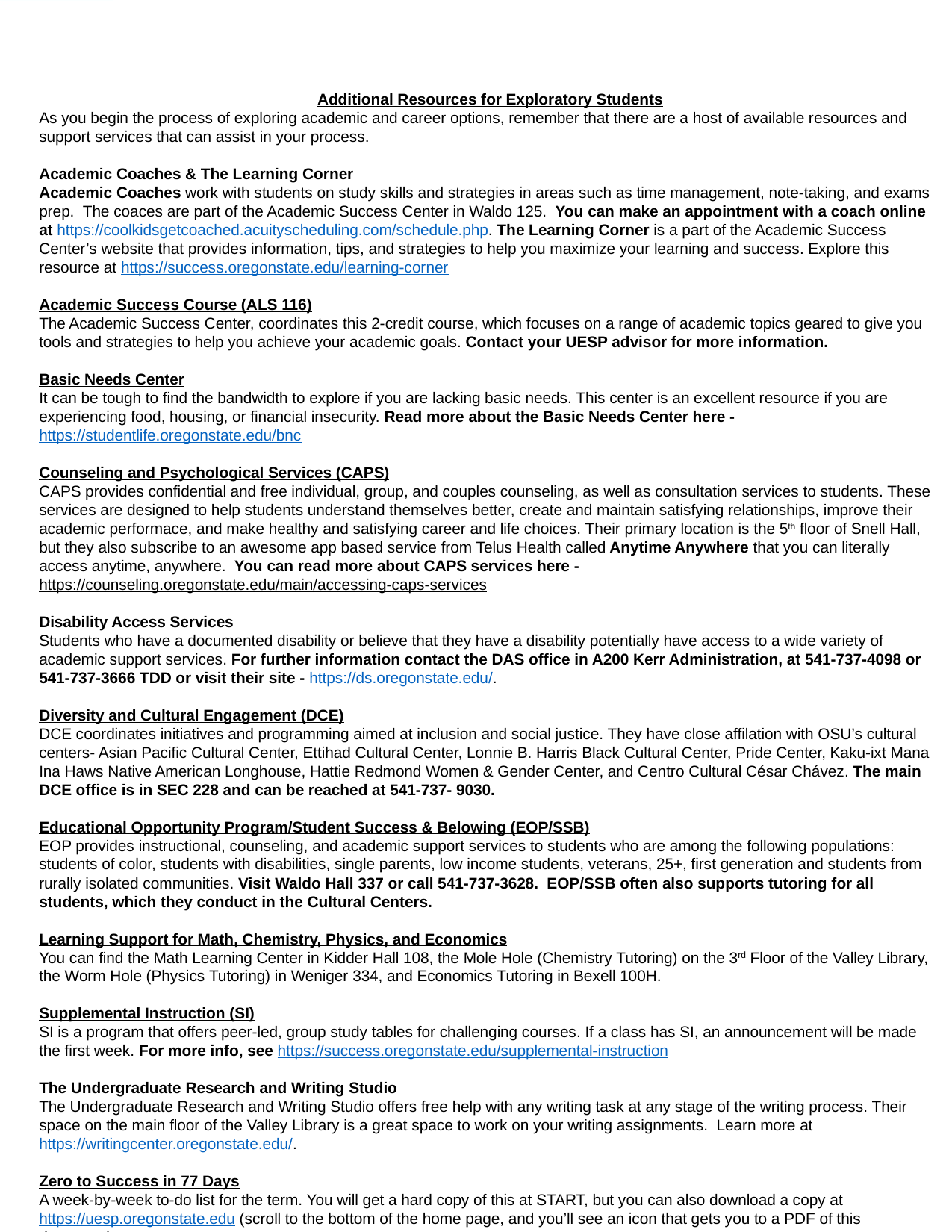

Additional Resources for Exploratory Students
As you begin the process of exploring academic and career options, remember that there are a host of available resources and support services that can assist in your process.

Academic Coaches & The Learning Corner
Academic Coaches work with students on study skills and strategies in areas such as time management, note-taking, and exams prep.  The coaces are part of the Academic Success Center in Waldo 125.  You can make an appointment with a coach online at https://coolkidsgetcoached.acuityscheduling.com/schedule.php. The Learning Corner is a part of the Academic Success Center’s website that provides information, tips, and strategies to help you maximize your learning and success. Explore this resource at https://success.oregonstate.edu/learning-corner

Academic Success Course (ALS 116)
The Academic Success Center, coordinates this 2-credit course, which focuses on a range of academic topics geared to give you tools and strategies to help you achieve your academic goals. Contact your UESP advisor for more information.

Basic Needs Center
It can be tough to find the bandwidth to explore if you are lacking basic needs. This center is an excellent resource if you are experiencing food, housing, or financial insecurity. Read more about the Basic Needs Center here - https://studentlife.oregonstate.edu/bnc

Counseling and Psychological Services (CAPS)
CAPS provides confidential and free individual, group, and couples counseling, as well as consultation services to students. These services are designed to help students understand themselves better, create and maintain satisfying relationships, improve their academic performace, and make healthy and satisfying career and life choices. Their primary location is the 5th floor of Snell Hall, but they also subscribe to an awesome app based service from Telus Health called Anytime Anywhere that you can literally access anytime, anywhere.  You can read more about CAPS services here - https://counseling.oregonstate.edu/main/accessing-caps-services

Disability Access Services
Students who have a documented disability or believe that they have a disability potentially have access to a wide variety of academic support services. For further information contact the DAS office in A200 Kerr Administration, at 541-737-4098 or 541-737-3666 TDD or visit their site - https://ds.oregonstate.edu/.

Diversity and Cultural Engagement (DCE)
DCE coordinates initiatives and programming aimed at inclusion and social justice. They have close affilation with OSU’s cultural centers- Asian Pacific Cultural Center, Ettihad Cultural Center, Lonnie B. Harris Black Cultural Center, Pride Center, Kaku-ixt Mana Ina Haws Native American Longhouse, Hattie Redmond Women & Gender Center, and Centro Cultural César Chávez. The main DCE office is in SEC 228 and can be reached at 541-737- 9030.

Educational Opportunity Program/Student Success & Belowing (EOP/SSB)
EOP provides instructional, counseling, and academic support services to students who are among the following populations: students of color, students with disabilities, single parents, low income students, veterans, 25+, first generation and students from rurally isolated communities. Visit Waldo Hall 337 or call 541-737-3628.  EOP/SSB often also supports tutoring for all students, which they conduct in the Cultural Centers.

Learning Support for Math, Chemistry, Physics, and Economics
You can find the Math Learning Center in Kidder Hall 108, the Mole Hole (Chemistry Tutoring) on the 3rd Floor of the Valley Library, the Worm Hole (Physics Tutoring) in Weniger 334, and Economics Tutoring in Bexell 100H.

Supplemental Instruction (SI)
SI is a program that offers peer-led, group study tables for challenging courses. If a class has SI, an announcement will be made the first week. For more info, see https://success.oregonstate.edu/supplemental-instruction

The Undergraduate Research and Writing Studio
The Undergraduate Research and Writing Studio offers free help with any writing task at any stage of the writing process. Their space on the main floor of the Valley Library is a great space to work on your writing assignments.  Learn more at https://writingcenter.oregonstate.edu/.

Zero to Success in 77 Days
A week-by-week to-do list for the term. You will get a hard copy of this at START, but you can also download a copy at https://uesp.oregonstate.edu (scroll to the bottom of the home page, and you’ll see an icon that gets you to a PDF of this document).